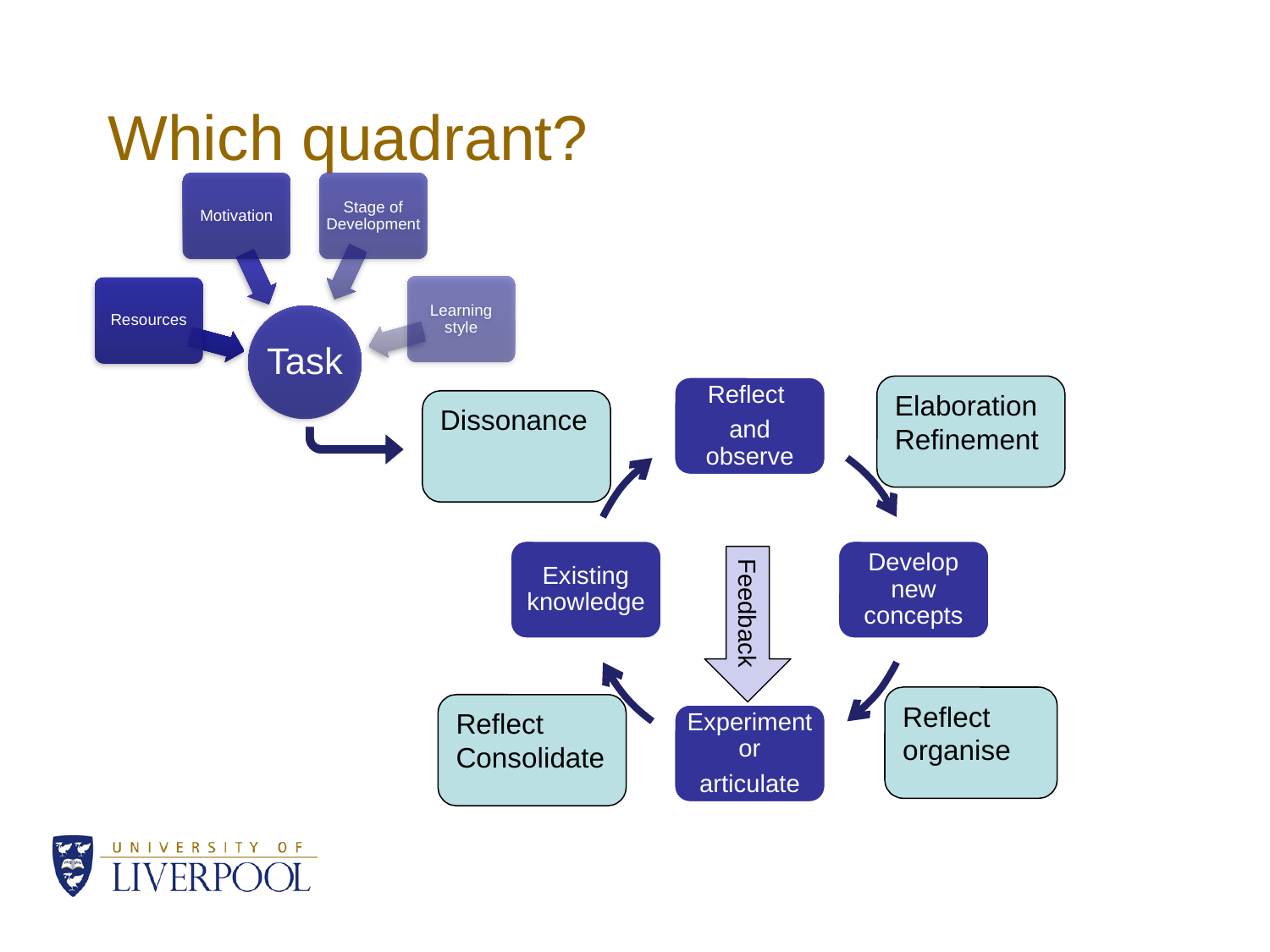

# Which quadrant?
Task
Resources
Motivation
Stage of Development
Learning style
Elaboration
Refinement
Dissonance
Feedback
Reflect
organise
Reflect
Consolidate
Reflect
and observe
Develop new concepts
Experiment  or
articulate
Existing knowledge